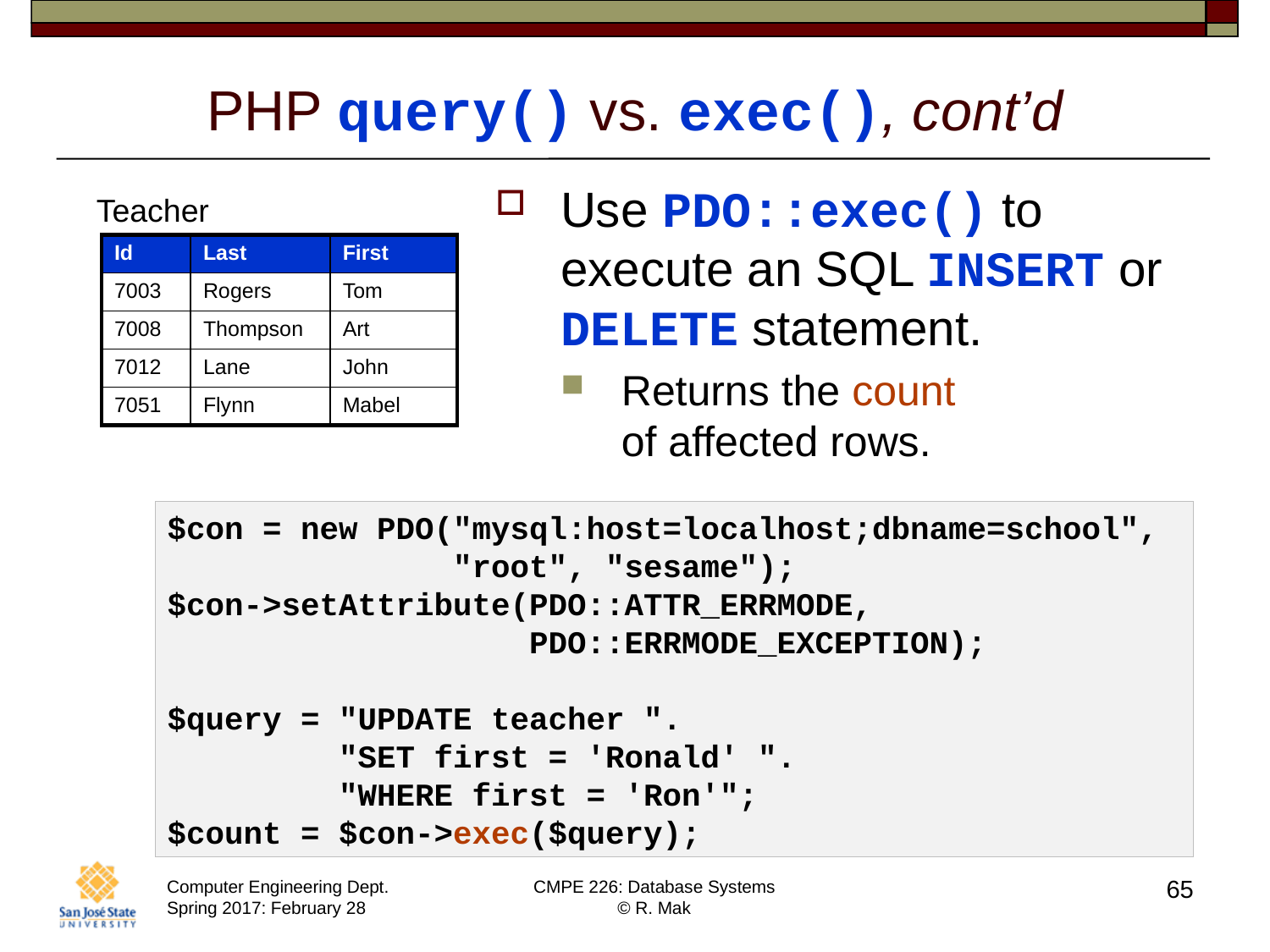

# PHP query() vs. exec(), cont’d
Use PDO::exec() to execute an SQL INSERT or DELETE statement.
Returns the count
of affected rows.
Teacher
| Id | Last | First |
| --- | --- | --- |
| 7003 | Rogers | Tom |
| 7008 | Thompson | Art |
| 7012 | Lane | John |
| 7051 | Flynn | Mabel |
$con = new PDO("mysql:host=localhost;dbname=school",
               "root", "sesame");
$con->setAttribute(PDO::ATTR_ERRMODE,
                   PDO::ERRMODE_EXCEPTION);

$query = "UPDATE teacher ".
         "SET first = 'Ronald' ".
         "WHERE first = 'Ron'";
$count = $con->exec($query);
65